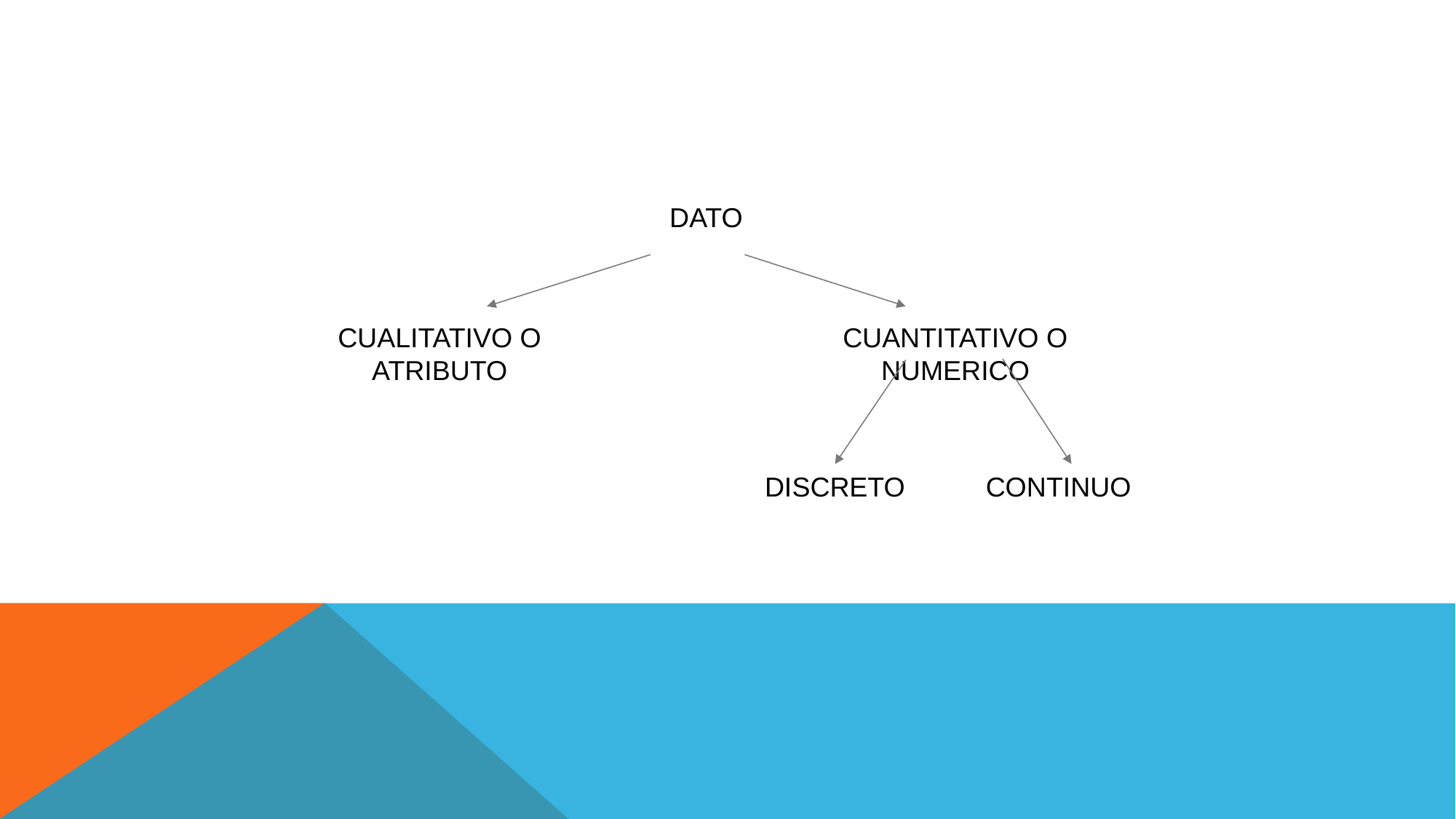

DATO
CUALITATIVO O ATRIBUTO
CUANTITATIVO O NUMERICO
DISCRETO
CONTINUO